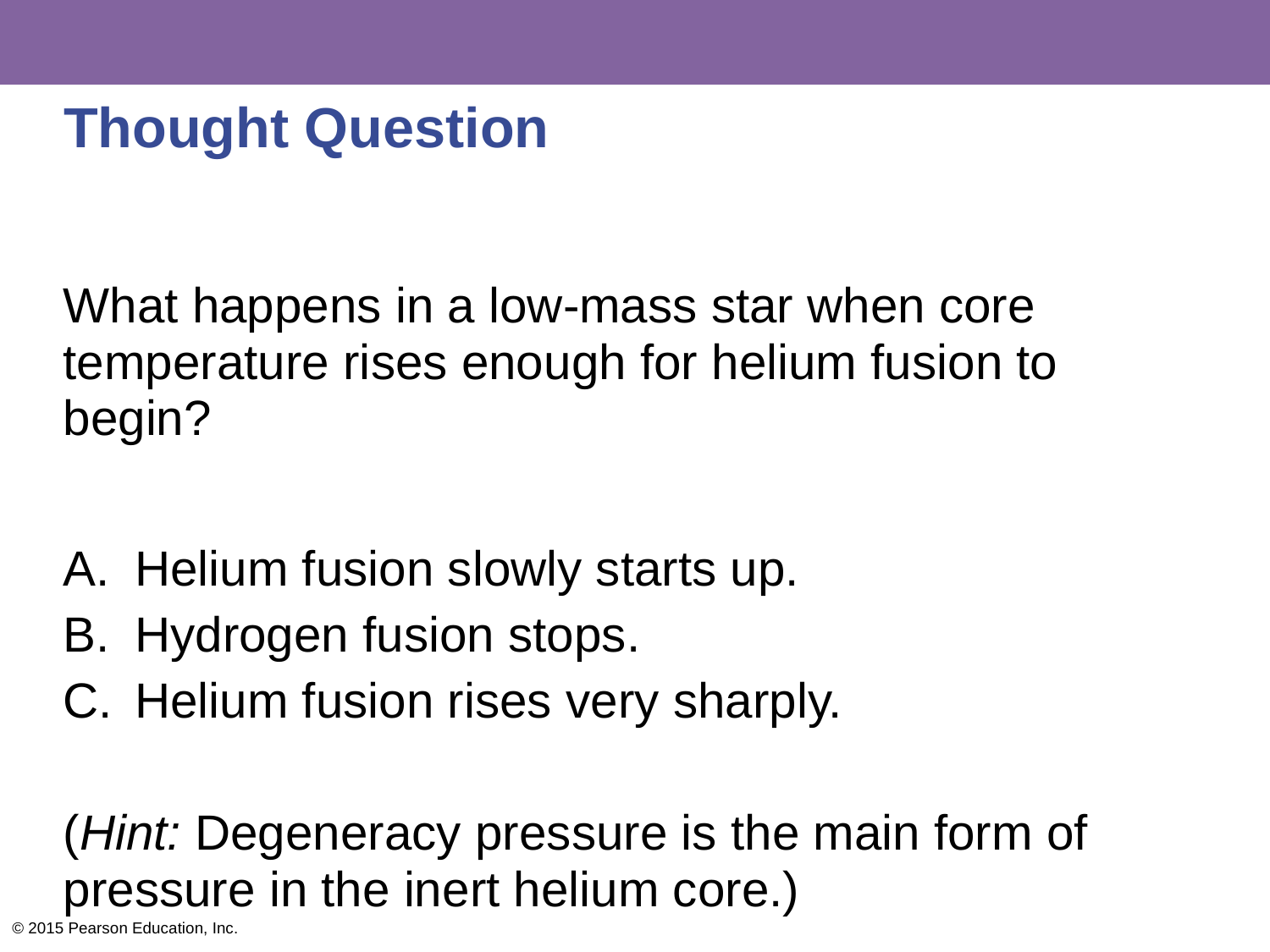

# Thought Question
What happens in a low-mass star when core temperature rises enough for helium fusion to begin?

Helium fusion slowly starts up.
Hydrogen fusion stops.
Helium fusion rises very sharply.

(Hint: Degeneracy pressure is the main form of pressure in the inert helium core.)
© 2015 Pearson Education, Inc.